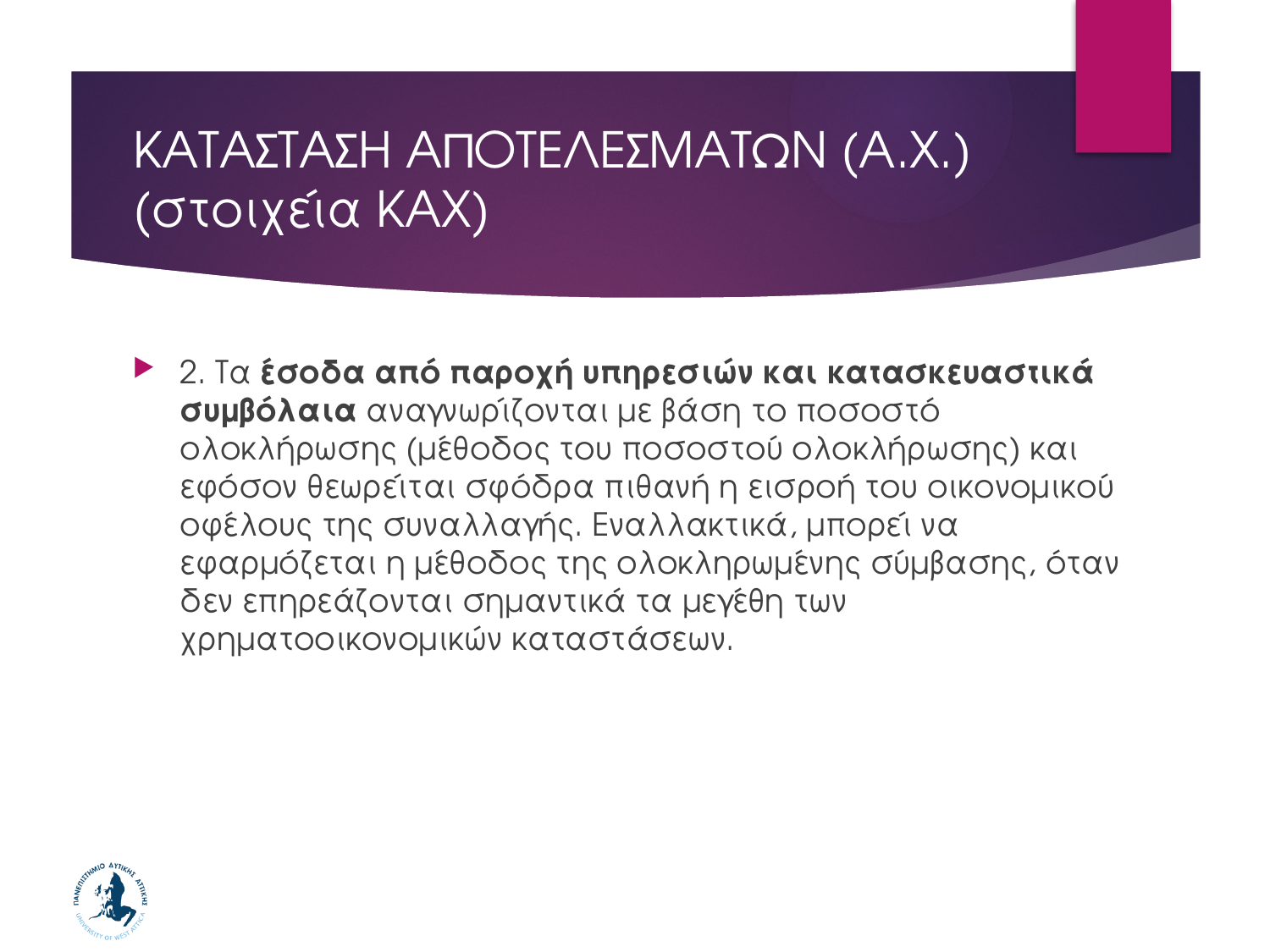

# ΚΑΤΑΣΤΑΣΗ ΑΠΟΤΕΛΕΣΜΑΤΩΝ (Α.Χ.) (στοιχεία ΚΑΧ)
2. Τα έσοδα από παροχή υπηρεσιών και κατασκευαστικά συμβόλαια αναγνωρίζονται με βάση το ποσοστό ολοκλήρωσης (μέθοδος του ποσοστού ολοκλήρωσης) και εφόσον θεωρείται σφόδρα πιθανή η εισροή του οικονομικού οφέλους της συναλλαγής. Εναλλακτικά, μπορεί να εφαρμόζεται η μέθοδος της ολοκληρωμένης σύμβασης, όταν δεν επηρεάζονται σημαντικά τα μεγέθη των χρηματοοικονομικών καταστάσεων.
87